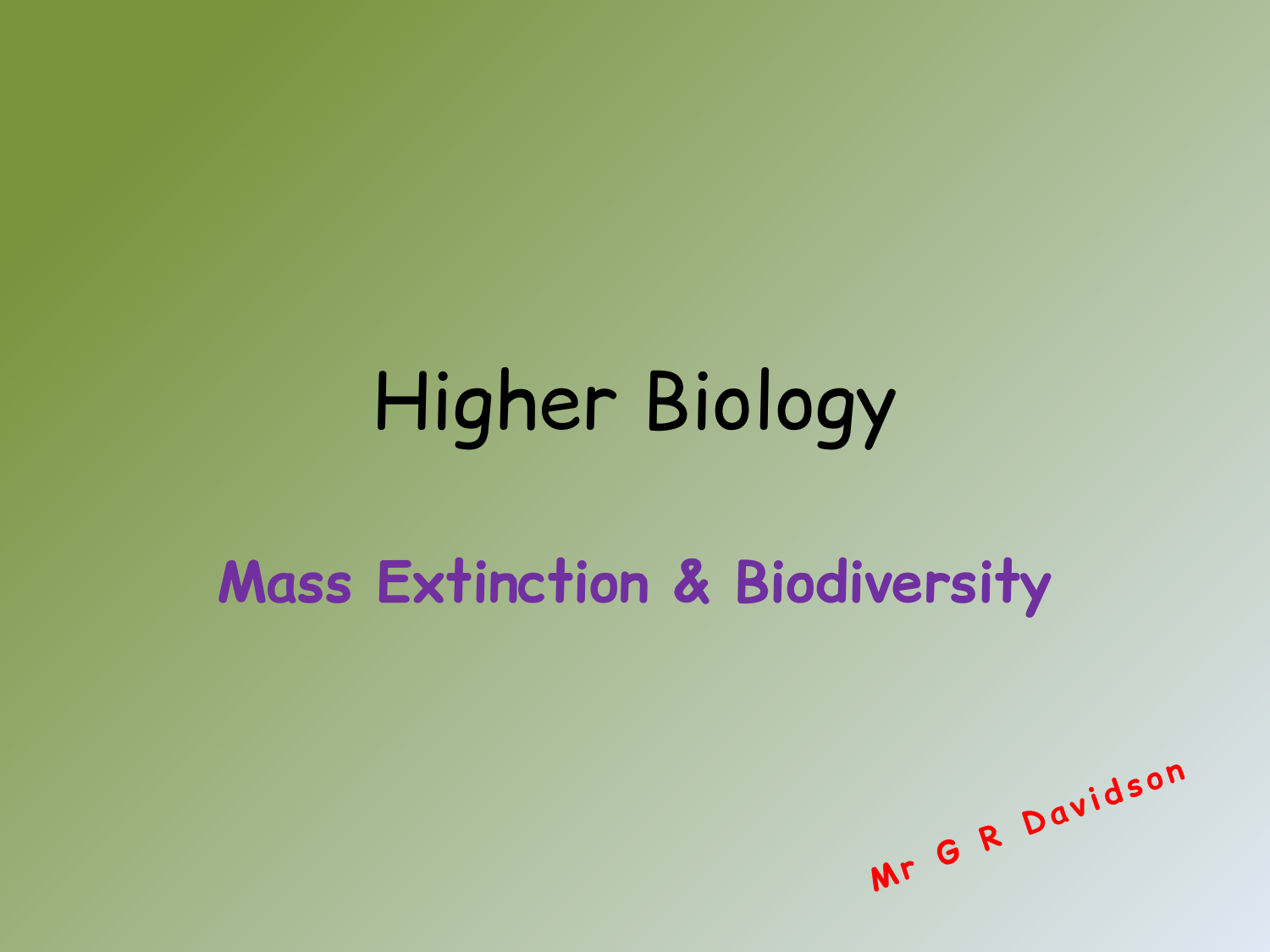

# Higher Biology
Mass Extinction & Biodiversity
Mr G R Davidson